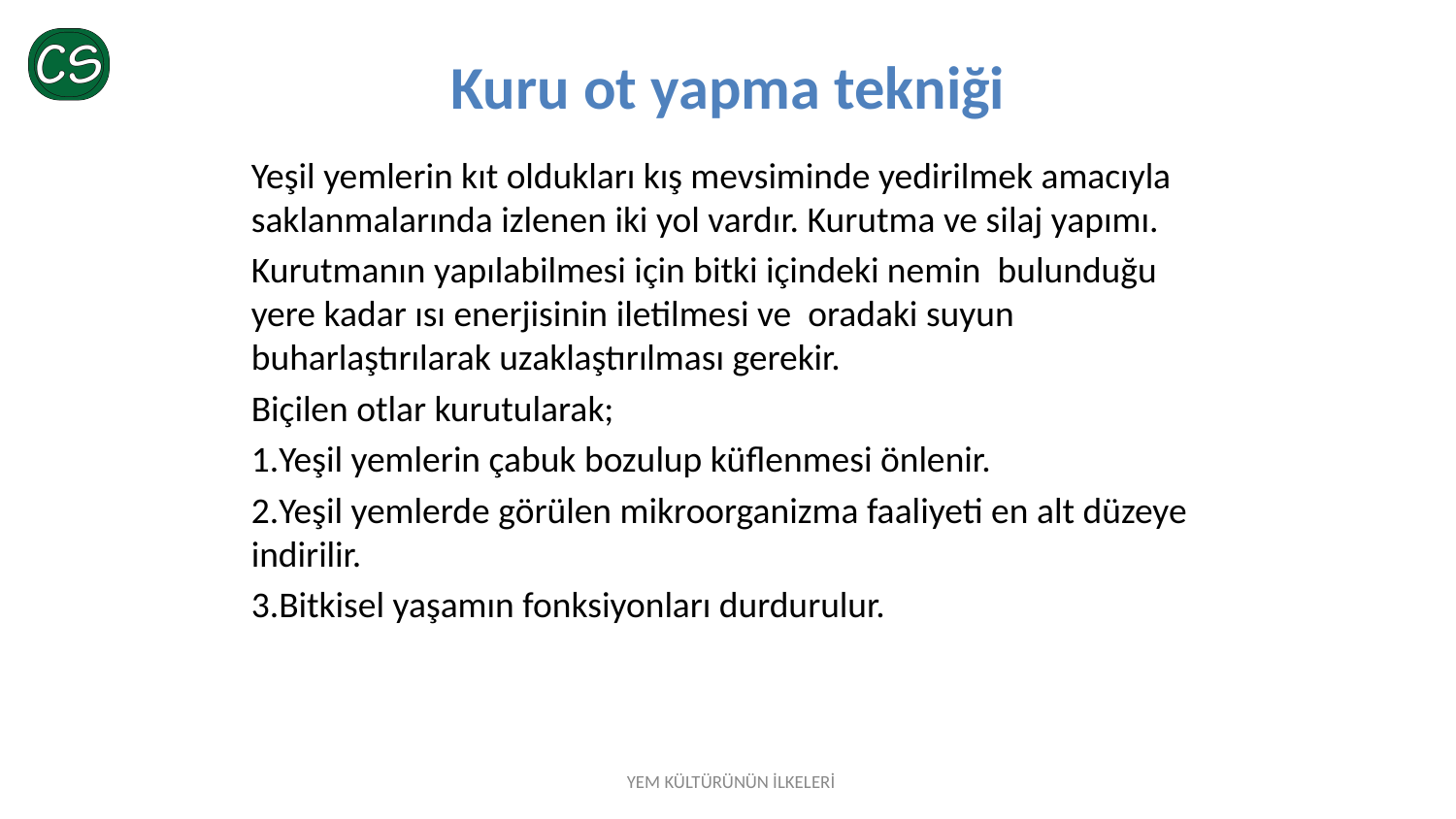

# Kuru ot yapma tekniği
Yeşil yemlerin kıt oldukları kış mevsiminde yedirilmek amacıyla saklanmalarında izlenen iki yol vardır. Kurutma ve silaj yapımı.
Kurutmanın yapılabilmesi için bitki içindeki nemin  bulunduğu yere kadar ısı enerjisinin iletilmesi ve  oradaki suyun buharlaştırılarak uzaklaştırılması gerekir.
Biçilen otlar kurutularak;
Yeşil yemlerin çabuk bozulup küflenmesi önlenir.
Yeşil yemlerde görülen mikroorganizma faaliyeti en alt düzeye indirilir.
Bitkisel yaşamın fonksiyonları durdurulur.
YEM KÜLTÜRÜNÜN İLKELERİ